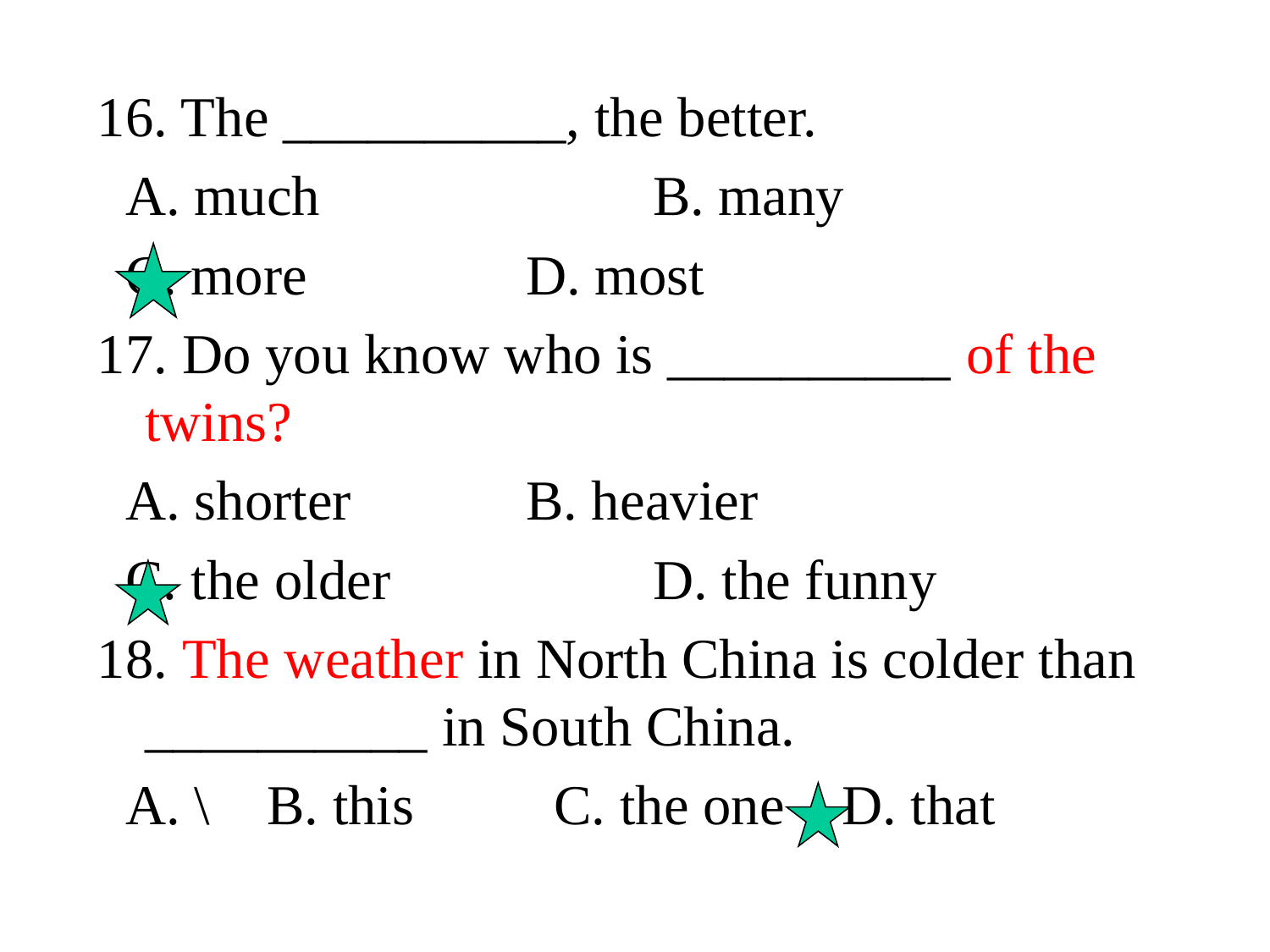

#
16. The __________, the better.
  A. much 			B. many
  C. more 		D. most
17. Do you know who is __________ of the twins?
  A. shorter 		B. heavier
  C. the older 		D. the funny
18. The weather in North China is colder than __________ in South China.
  A. \    B. this 	  C. the one    D. that